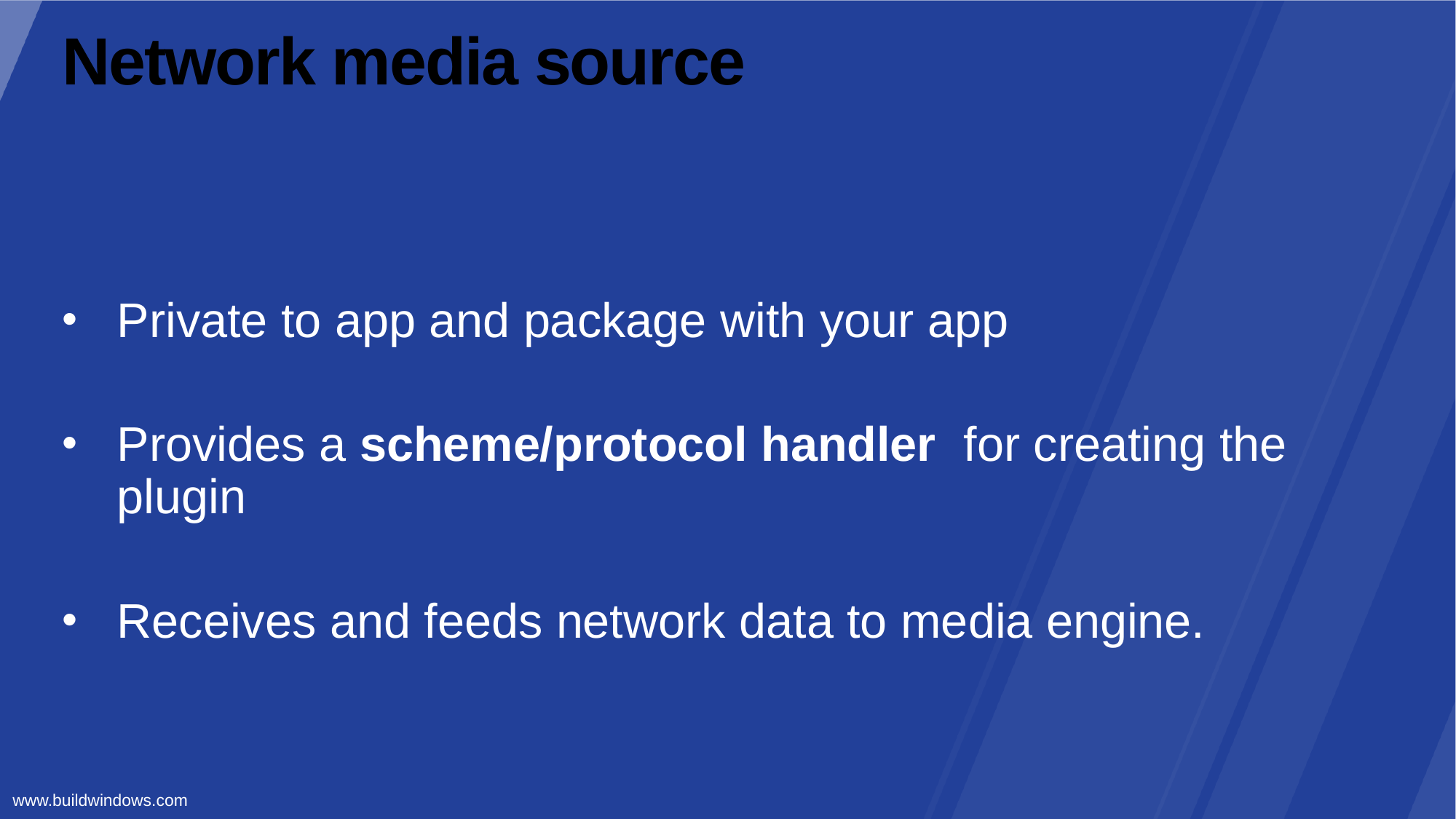

# Network media source

Private to app and package with your app

Provides a scheme/protocol handler  for creating the plugin

Receives and feeds network data to media engine.